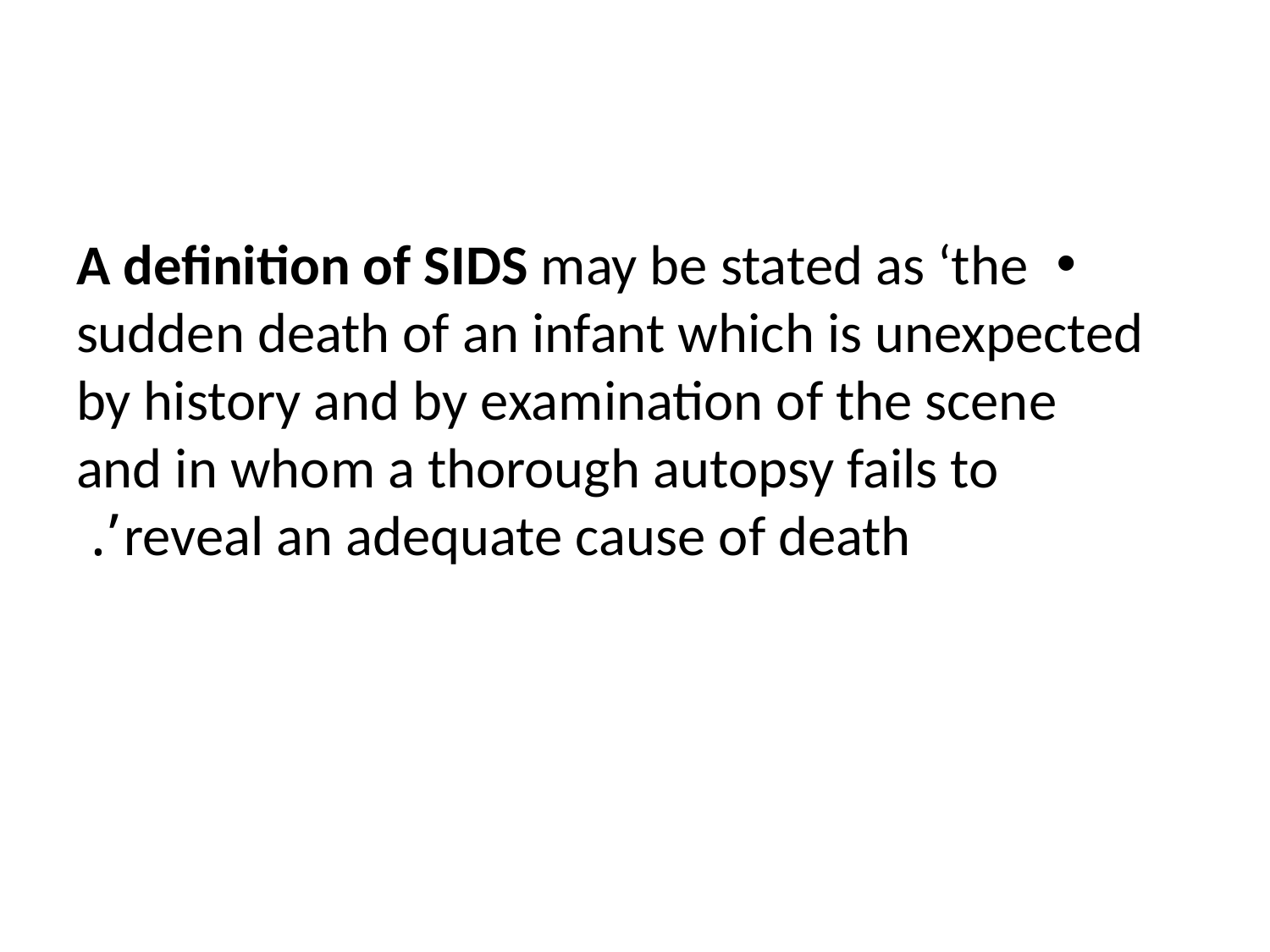

A definition of SIDS may be stated as ‘the sudden death of an infant which is unexpected by history and by examination of the scene and in whom a thorough autopsy fails to reveal an adequate cause of death’.